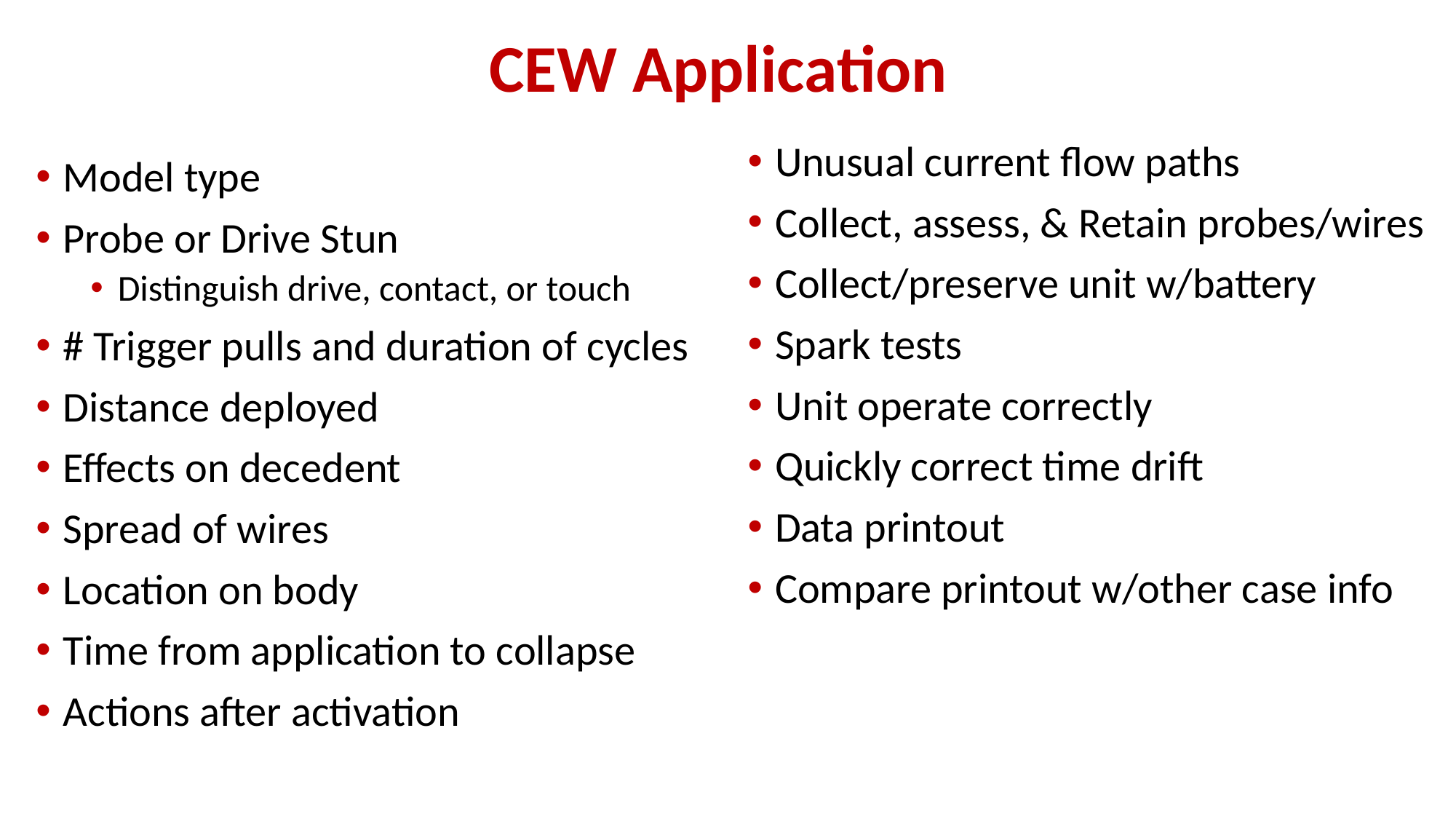

# CEW Application
Unusual current flow paths
Collect, assess, & Retain probes/wires
Collect/preserve unit w/battery
Spark tests
Unit operate correctly
Quickly correct time drift
Data printout
Compare printout w/other case info

Model type
Probe or Drive Stun
Distinguish drive, contact, or touch
# Trigger pulls and duration of cycles
Distance deployed
Effects on decedent
Spread of wires
Location on body
Time from application to collapse
Actions after activation